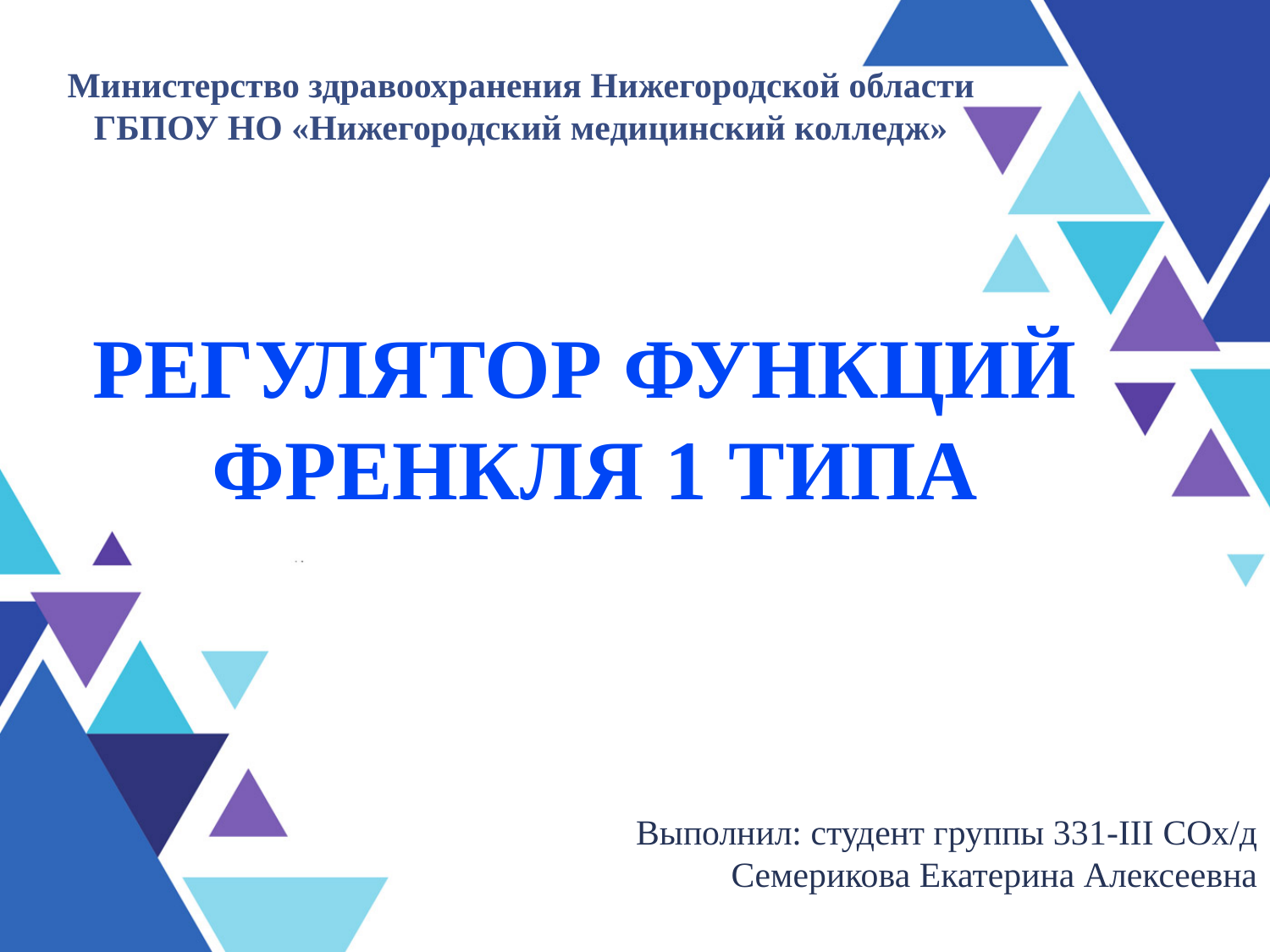

# Министерство здравоохранения Нижегородской области ГБПОУ НО «Нижегородский медицинский колледж»
Регулятор функций
Френкля 1 типа
Выполнил: студент группы 331-III СОх/д
Семерикова Екатерина Алексеевна